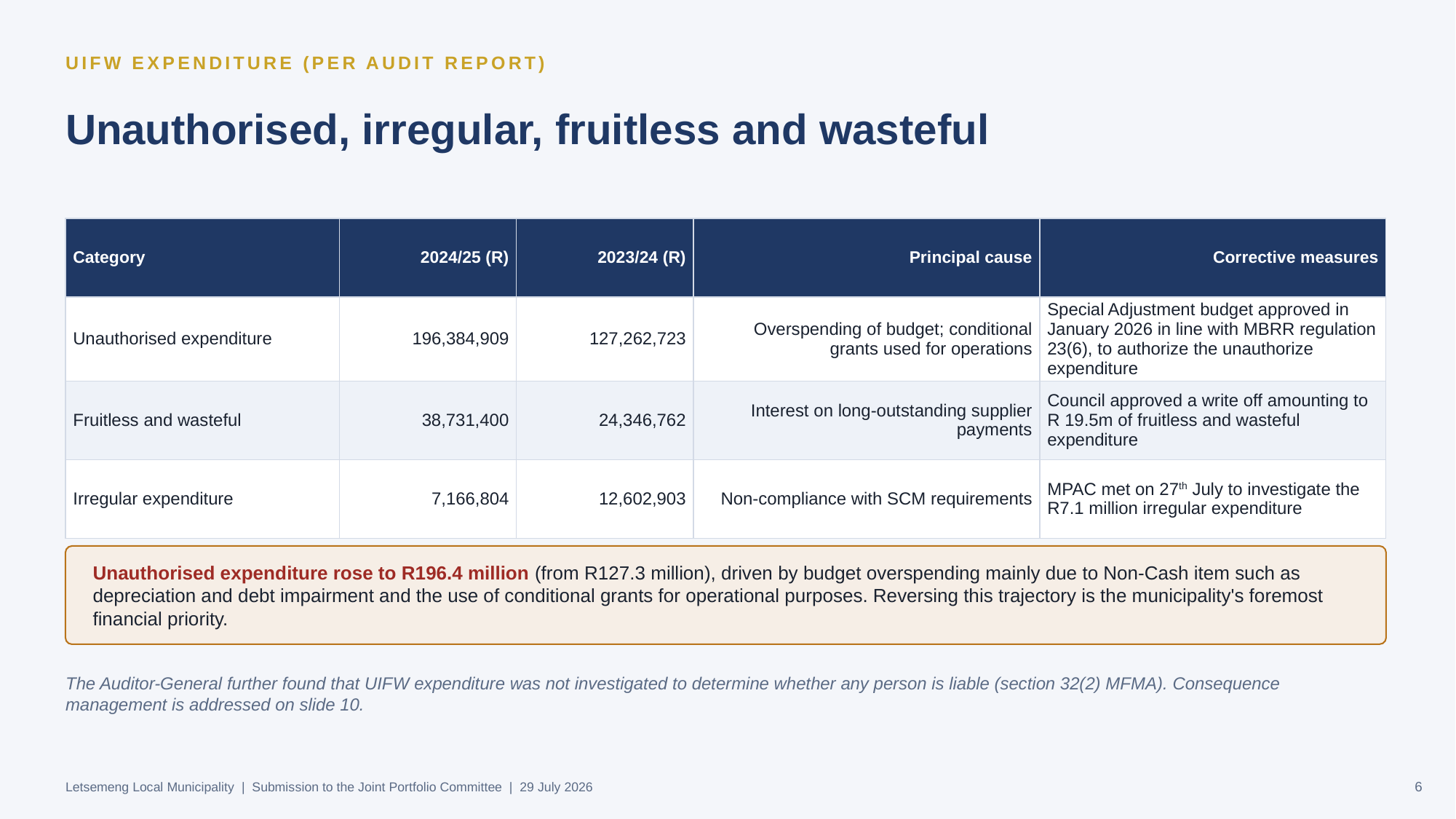

UIFW EXPENDITURE (PER AUDIT REPORT)
Unauthorised, irregular, fruitless and wasteful
| Category | 2024/25 (R) | 2023/24 (R) | Principal cause | Corrective measures |
| --- | --- | --- | --- | --- |
| Unauthorised expenditure | 196,384,909 | 127,262,723 | Overspending of budget; conditional grants used for operations | Special Adjustment budget approved in January 2026 in line with MBRR regulation 23(6), to authorize the unauthorize expenditure |
| Fruitless and wasteful | 38,731,400 | 24,346,762 | Interest on long-outstanding supplier payments | Council approved a write off amounting to R 19.5m of fruitless and wasteful expenditure |
| Irregular expenditure | 7,166,804 | 12,602,903 | Non-compliance with SCM requirements | MPAC met on 27th July to investigate the R7.1 million irregular expenditure |

Unauthorised expenditure rose to R196.4 million (from R127.3 million), driven by budget overspending mainly due to Non-Cash item such as depreciation and debt impairment and the use of conditional grants for operational purposes. Reversing this trajectory is the municipality's foremost financial priority.
The Auditor-General further found that UIFW expenditure was not investigated to determine whether any person is liable (section 32(2) MFMA). Consequence management is addressed on slide 10.
Letsemeng Local Municipality  |  Submission to the Joint Portfolio Committee  |  29 July 2026
6